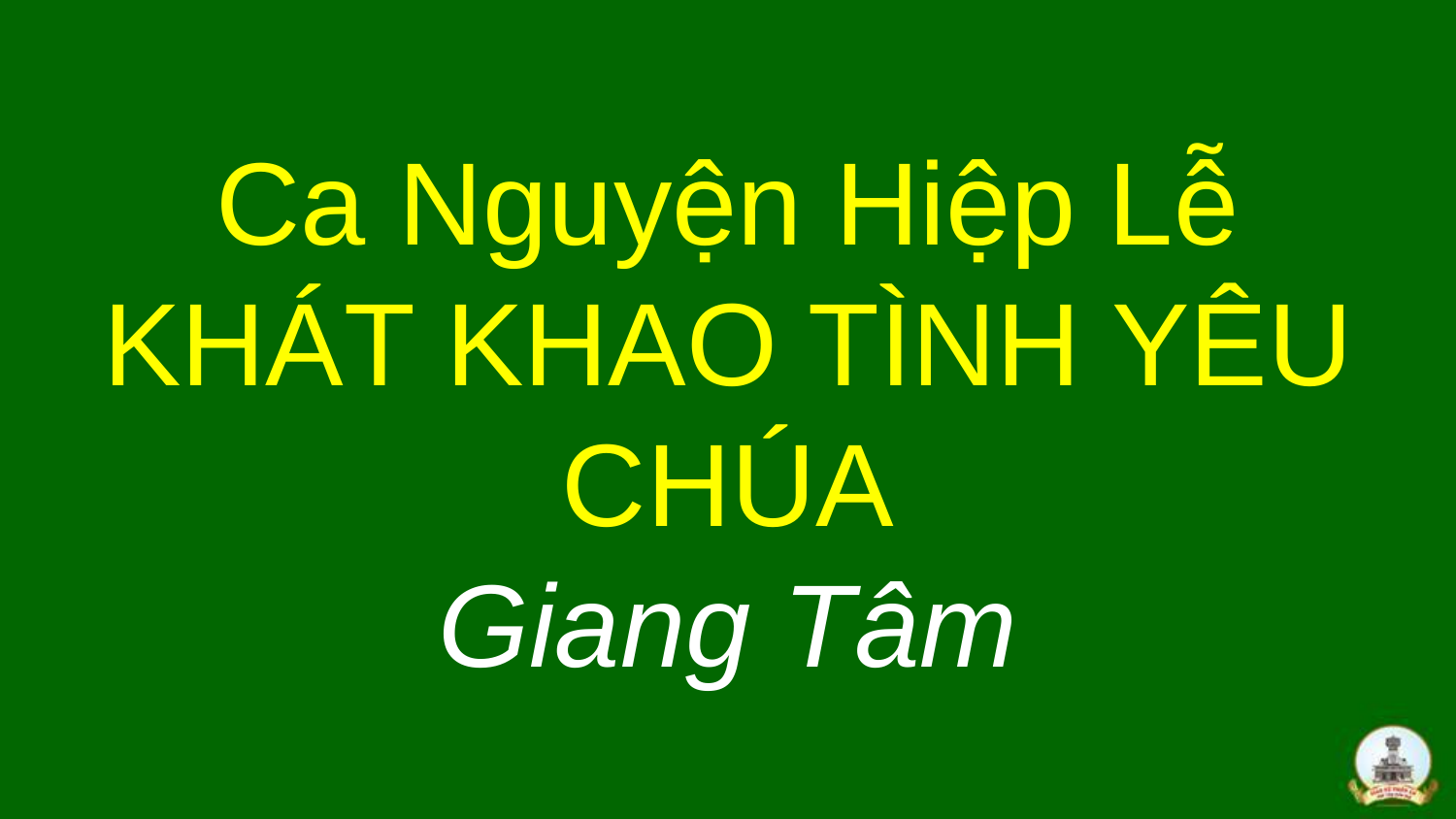

# Ca Nguyện Hiệp Lễ KHÁT KHAO TÌNH YÊU CHÚA Giang Tâm